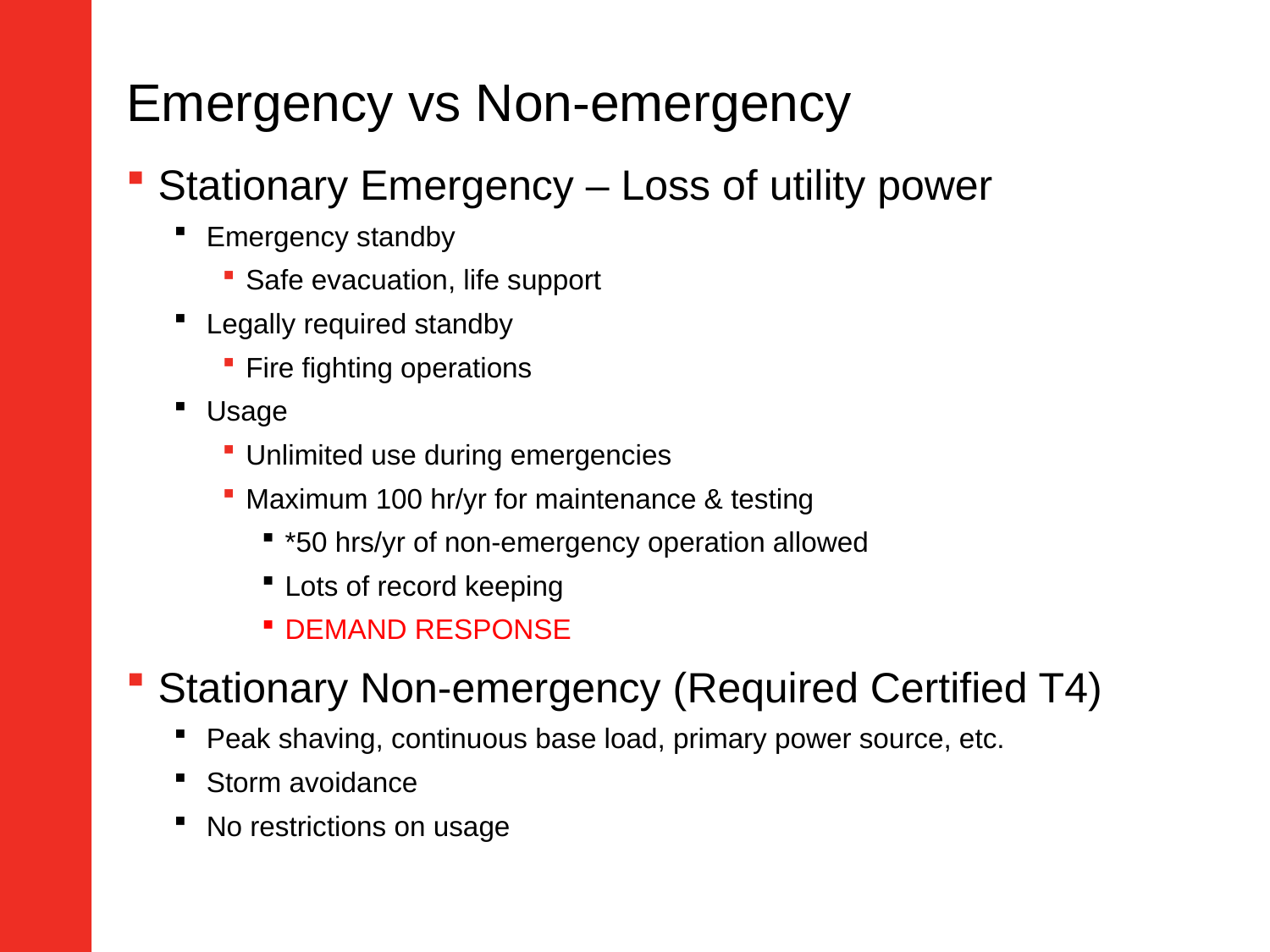

# Emergency vs Non-emergency
Stationary Emergency – Loss of utility power
Emergency standby
Safe evacuation, life support
Legally required standby
Fire fighting operations
Usage
Unlimited use during emergencies
Maximum 100 hr/yr for maintenance & testing
*50 hrs/yr of non-emergency operation allowed
Lots of record keeping
DEMAND RESPONSE
Stationary Non-emergency (Required Certified T4)
Peak shaving, continuous base load, primary power source, etc.
Storm avoidance
No restrictions on usage